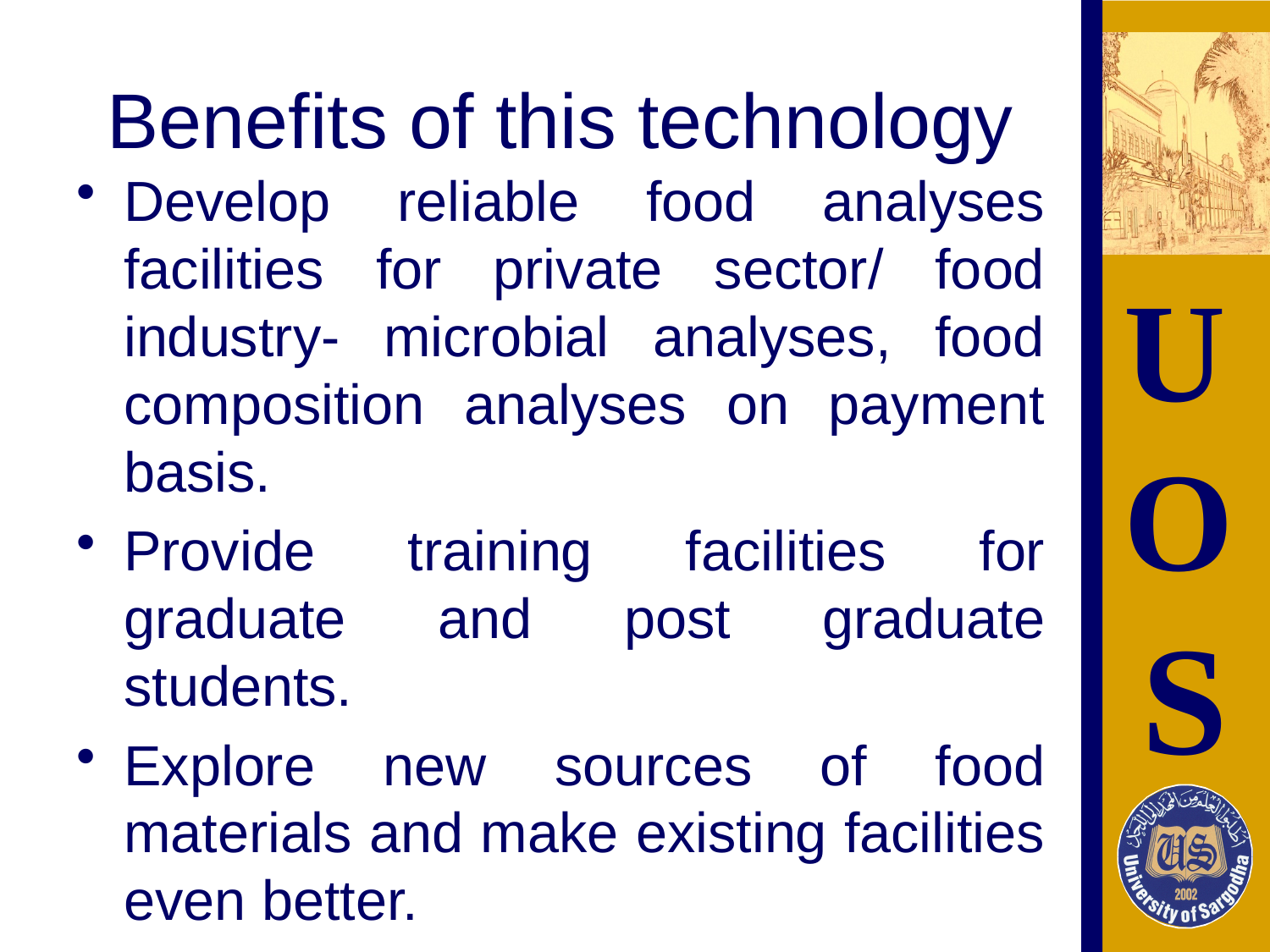

# Benefits of this technology
Develop reliable food analyses facilities for private sector/ food industry- microbial analyses, food composition analyses on payment basis.
Provide training facilities for graduate and post graduate students.
Explore new sources of food materials and make existing facilities even better.